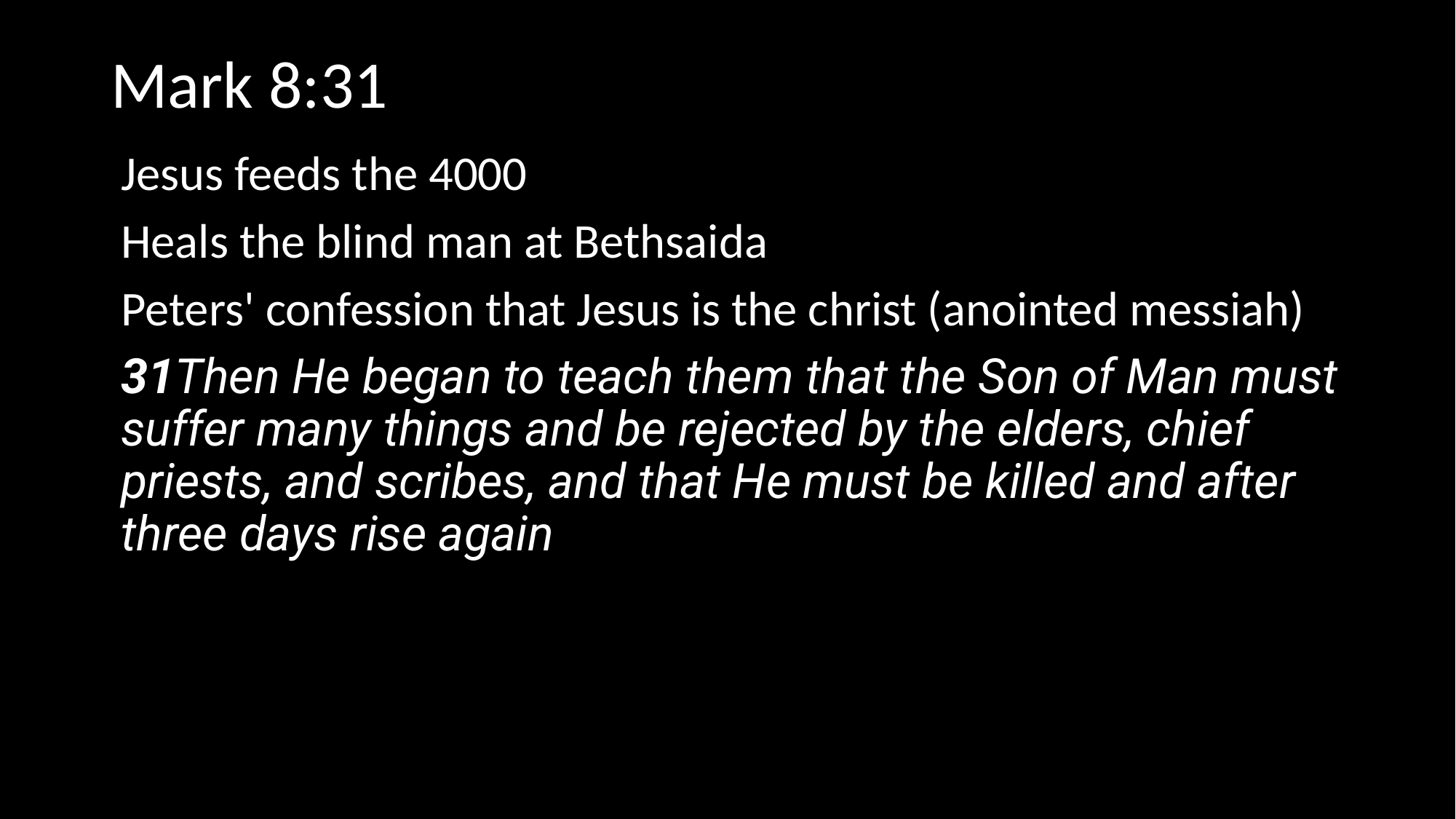

# Mark 8:31
Jesus feeds the 4000
Heals the blind man at Bethsaida
Peters' confession that Jesus is the christ (anointed messiah)
31Then He began to teach them that the Son of Man must suffer many things and be rejected by the elders, chief priests, and scribes, and that He must be killed and after three days rise again